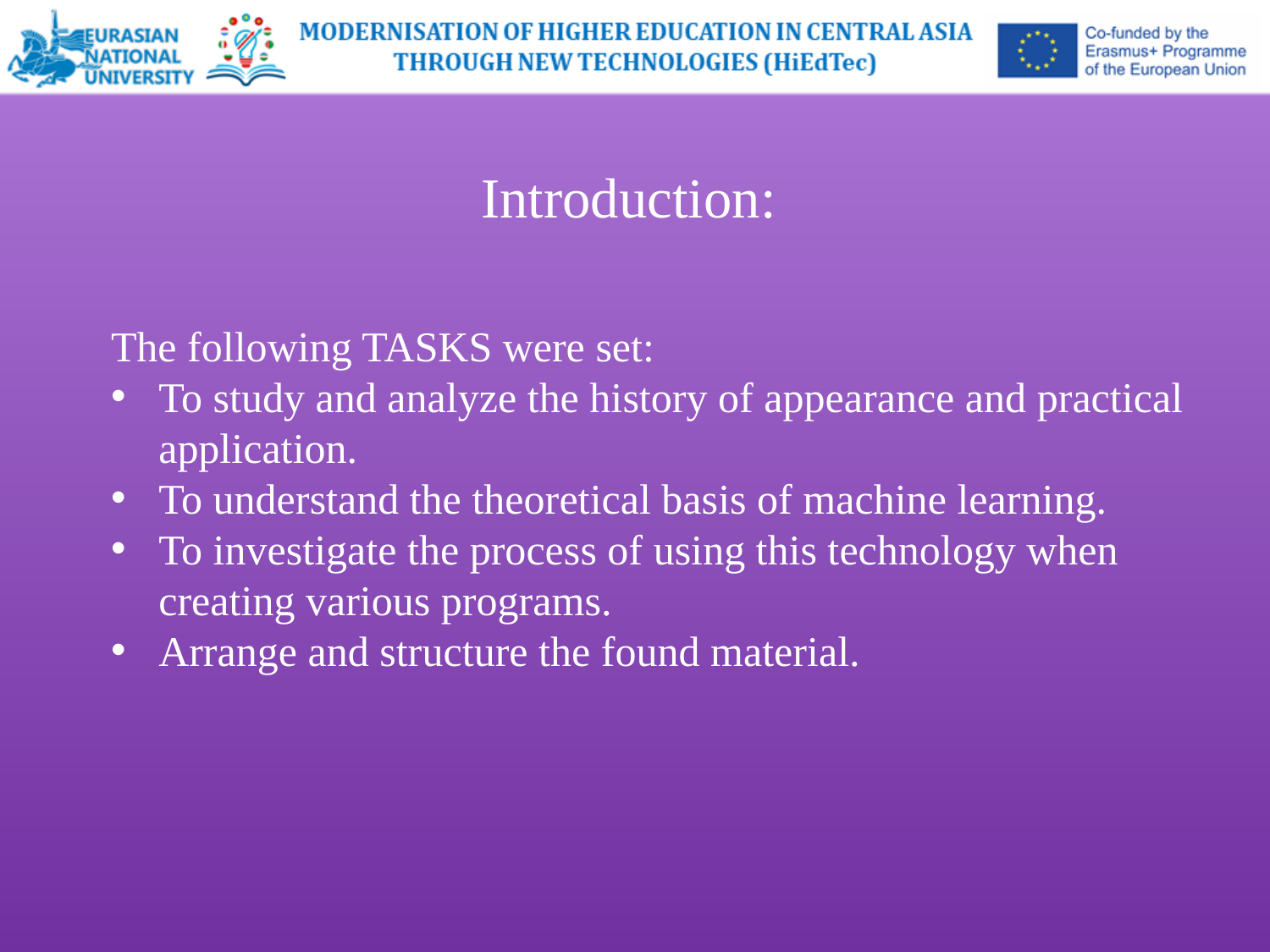

Introduction:
The following TASKS were set:
To study and analyze the history of appearance and practical application.
To understand the theoretical basis of machine learning.
To investigate the process of using this technology when creating various programs.
Arrange and structure the found material.